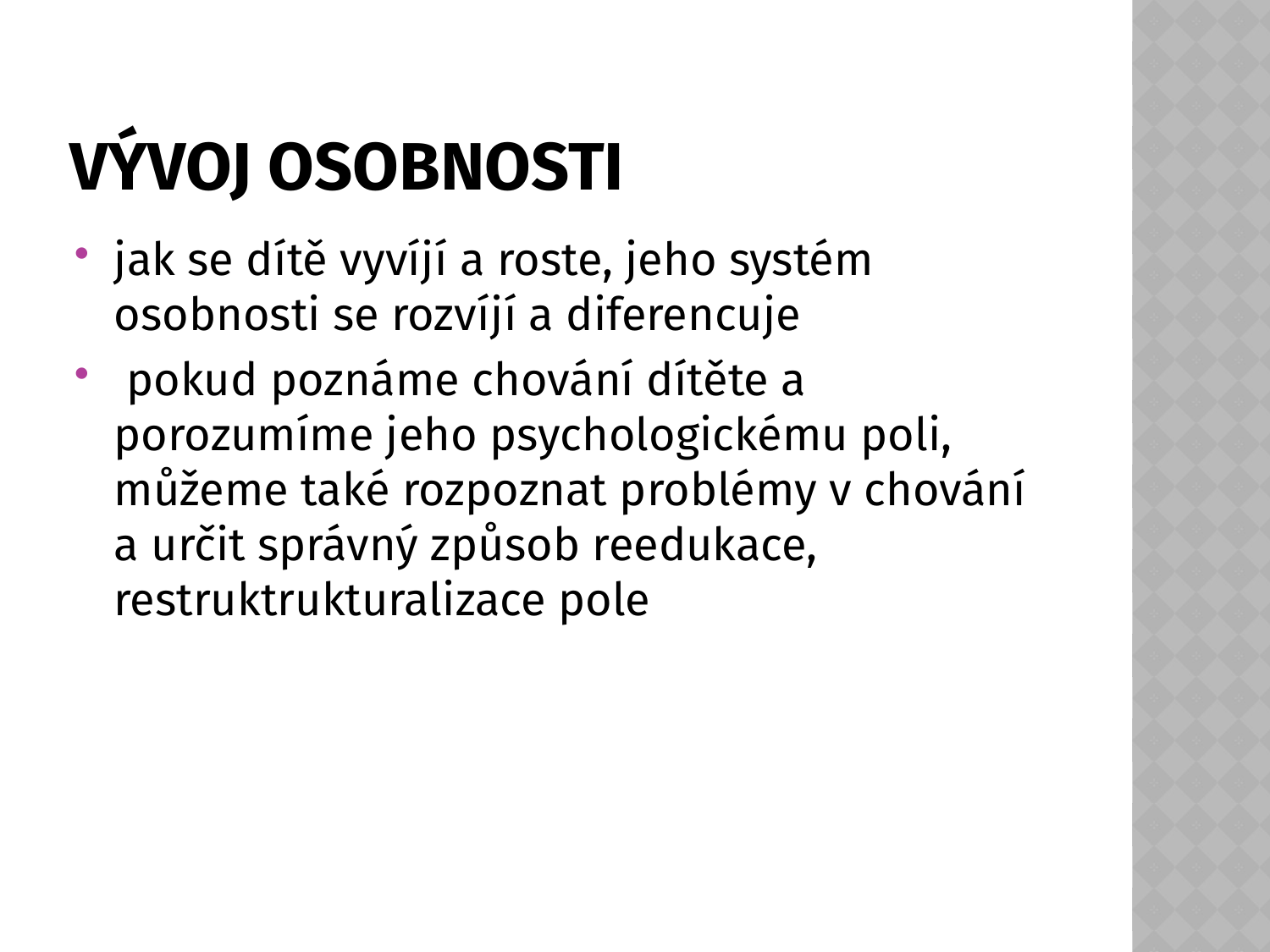

# Vývoj osobnosti
jak se dítě vyvíjí a roste, jeho systém osobnosti se rozvíjí a diferencuje
 pokud poznáme chování dítěte a porozumíme jeho psychologickému poli, můžeme také rozpoznat problémy v chování a určit správný způsob reedukace, restruktrukturalizace pole